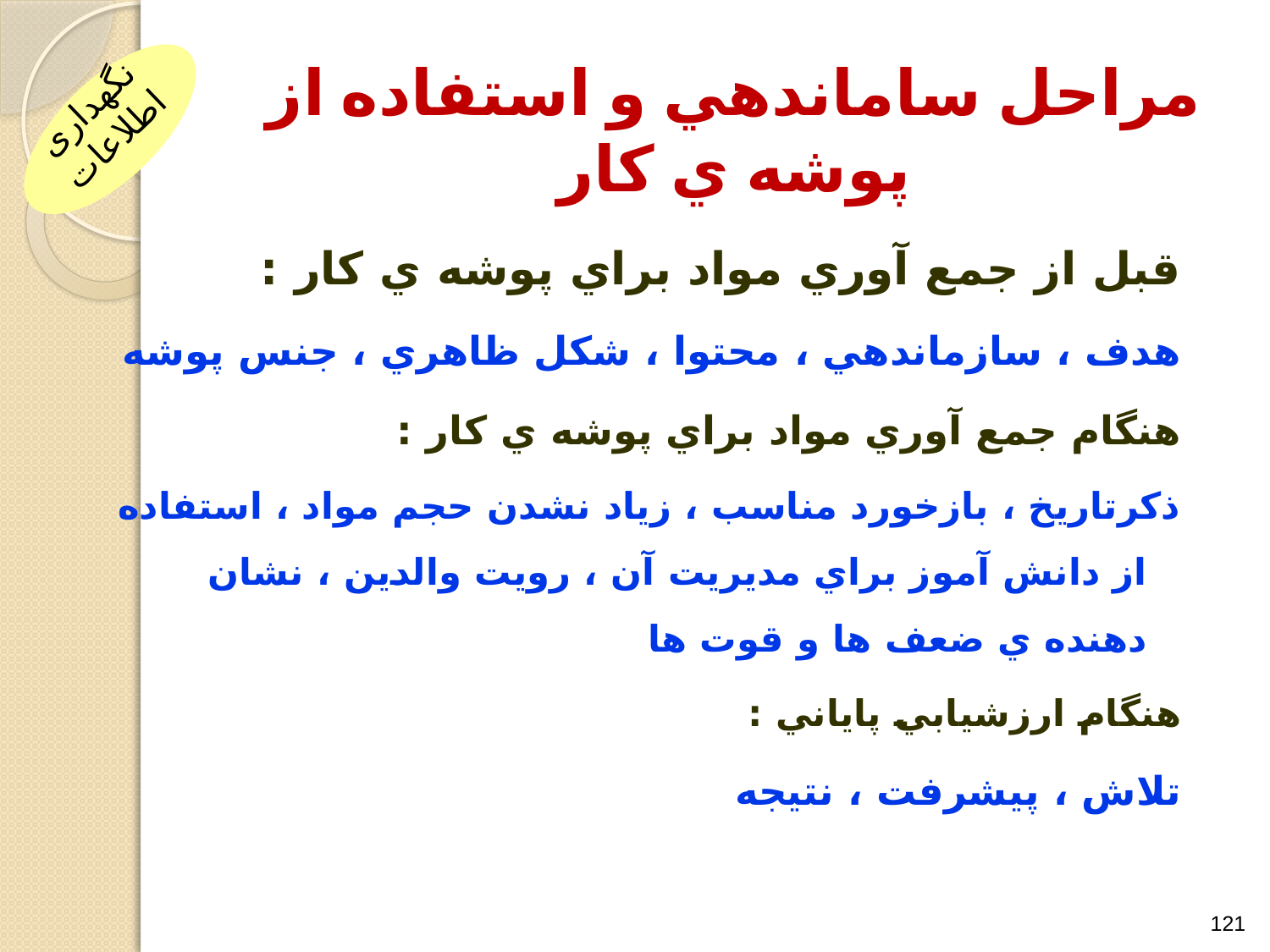

مراحل ساماندهي و استفاده از پوشه ي کار
نگهداری اطلاعات

قبل از جمع آوري مواد براي پوشه ي كار :
هدف ، سازماندهي ، محتوا ، شكل ظاهري ، جنس پوشه
هنگام جمع آوري مواد براي پوشه ي كار :
ذكرتاريخ ، بازخورد مناسب ، زياد نشدن حجم مواد ، استفاده از دانش آموز براي مديريت آن ، رويت والدين ، نشان دهنده ي ضعف ها و قوت ها
هنگام ارزشيابي پاياني :
تلاش ، پيشرفت ، نتيجه

121